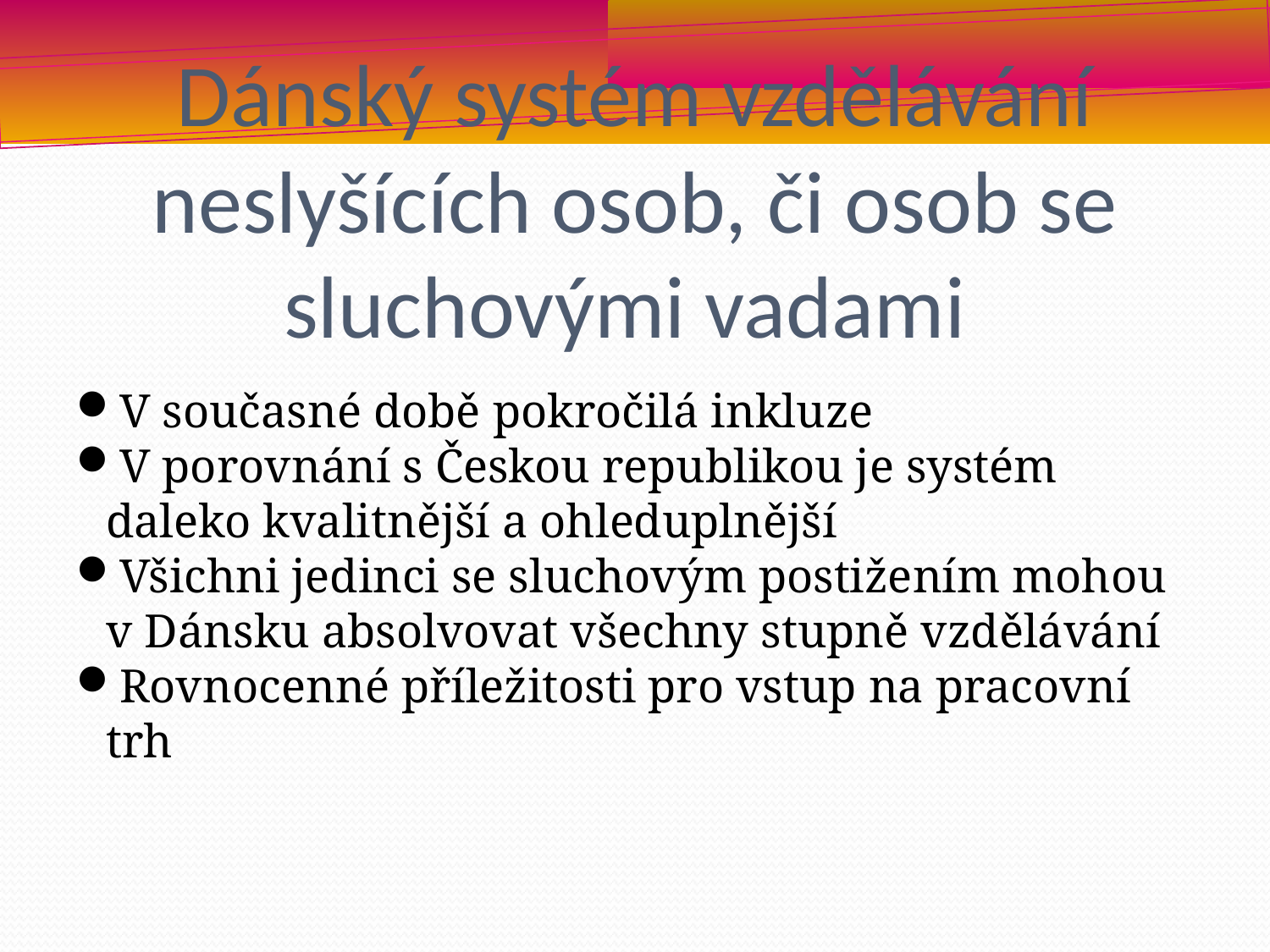

Dánský systém vzdělávání neslyšících osob, či osob se sluchovými vadami
V současné době pokročilá inkluze
V porovnání s Českou republikou je systém daleko kvalitnější a ohleduplnější
Všichni jedinci se sluchovým postižením mohou v Dánsku absolvovat všechny stupně vzdělávání
Rovnocenné příležitosti pro vstup na pracovní trh